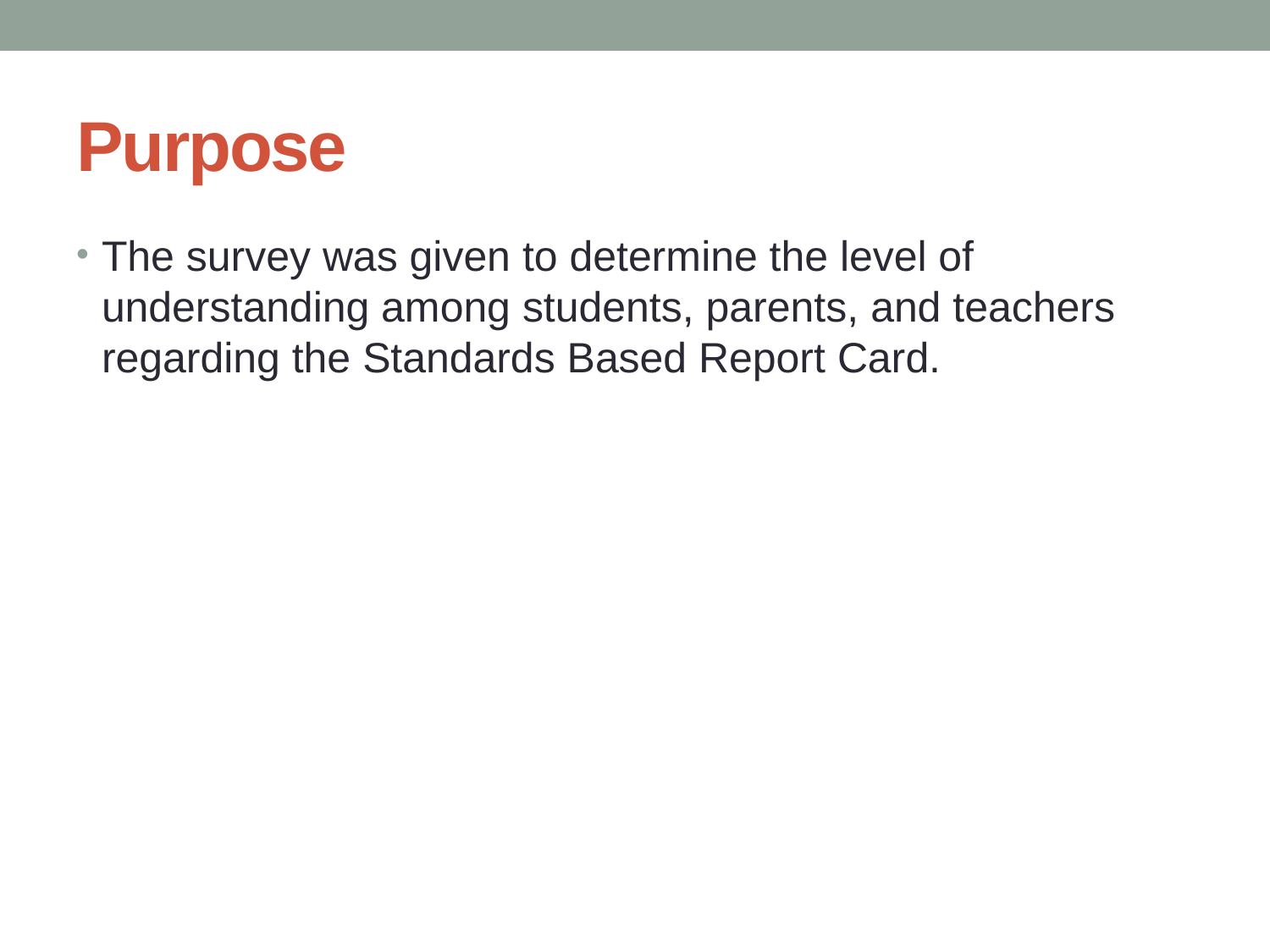

# Purpose
The survey was given to determine the level of understanding among students, parents, and teachers regarding the Standards Based Report Card.